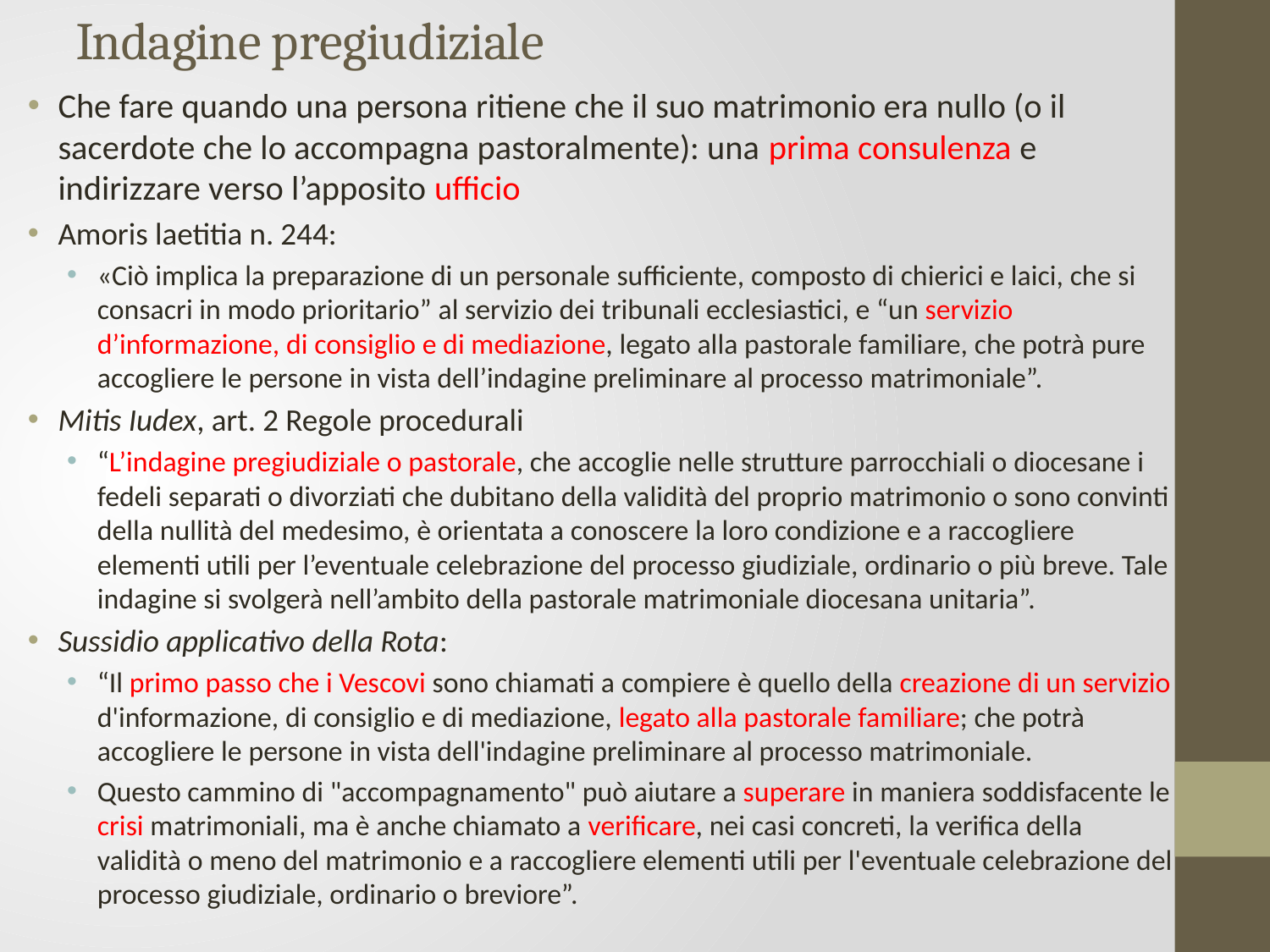

# Indagine pregiudiziale
Che fare quando una persona ritiene che il suo matrimonio era nullo (o il sacerdote che lo accompagna pastoralmente): una prima consulenza e indirizzare verso l’apposito ufficio
Amoris laetitia n. 244:
«Ciò implica la preparazione di un personale sufficiente, composto di chierici e laici, che si consacri in modo prioritario” al servizio dei tribunali ecclesiastici, e “un servizio d’informazione, di consiglio e di mediazione, legato alla pastorale familiare, che potrà pure accogliere le persone in vista dell’indagine preliminare al processo matrimoniale”.
Mitis Iudex, art. 2 Regole procedurali
“L’indagine pregiudiziale o pastorale, che accoglie nelle strutture parrocchiali o diocesane i fedeli separati o divorziati che dubitano della validità del proprio matrimonio o sono convinti della nullità del medesimo, è orientata a conoscere la loro condizione e a raccogliere elementi utili per l’eventuale celebrazione del processo giudiziale, ordinario o più breve. Tale indagine si svolgerà nell’ambito della pastorale matrimoniale diocesana unitaria”.
Sussidio applicativo della Rota:
“Il primo passo che i Vescovi sono chiamati a compiere è quello della creazione di un servizio d'informazione, di consiglio e di mediazione, legato alla pastorale familiare; che potrà accogliere le persone in vista dell'indagine preliminare al processo matrimoniale.
Questo cammino di "accompagnamento" può aiutare a superare in maniera soddisfacente le crisi matrimoniali, ma è anche chiamato a verificare, nei casi concreti, la verifica della validità o meno del matrimonio e a raccogliere elementi utili per l'eventuale celebrazione del processo giudiziale, ordinario o breviore”.